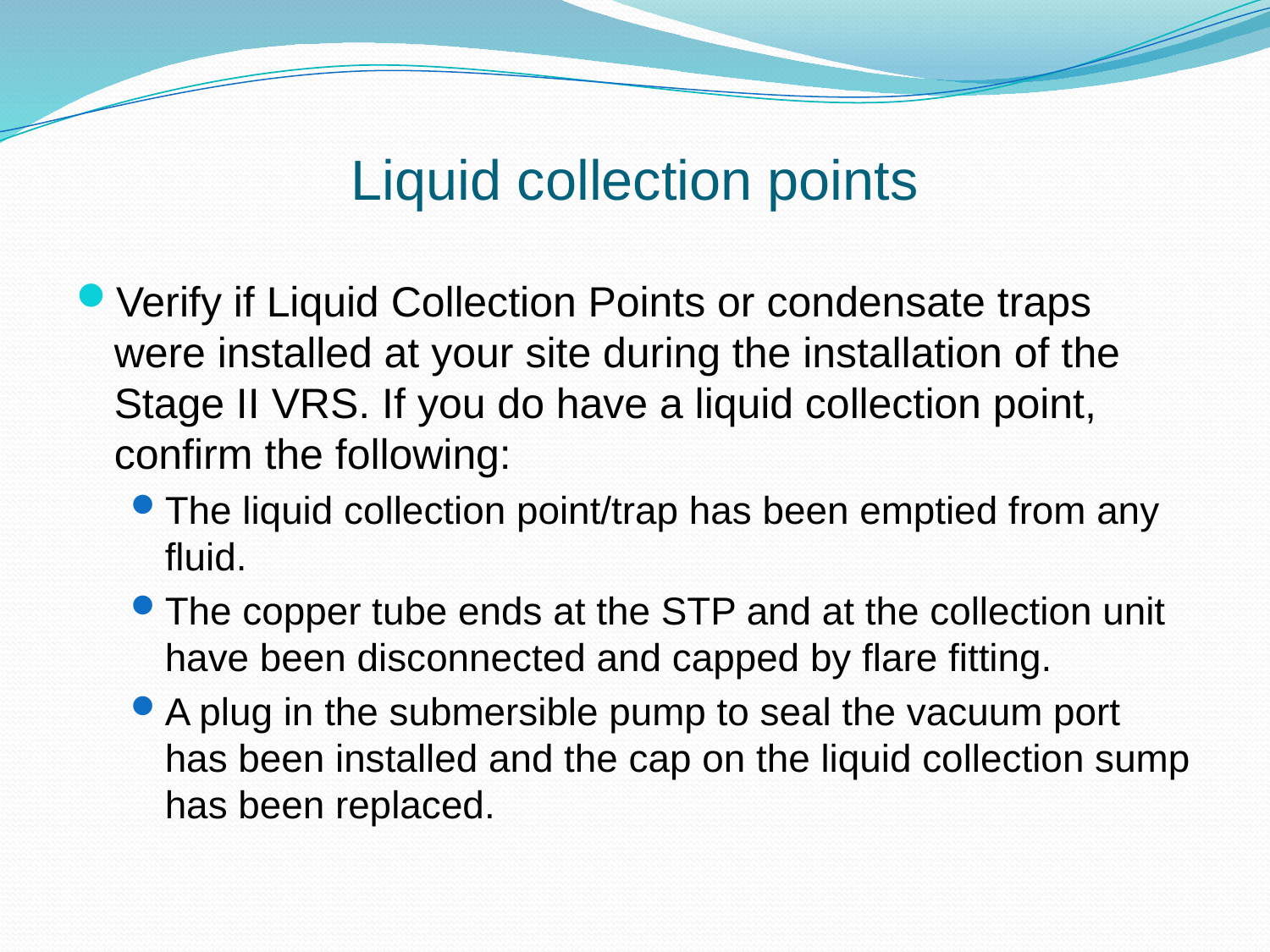

# Liquid collection points
Verify if Liquid Collection Points or condensate traps were installed at your site during the installation of the Stage II VRS. If you do have a liquid collection point, confirm the following:
The liquid collection point/trap has been emptied from any fluid.
The copper tube ends at the STP and at the collection unit have been disconnected and capped by flare fitting.
A plug in the submersible pump to seal the vacuum port has been installed and the cap on the liquid collection sump has been replaced.